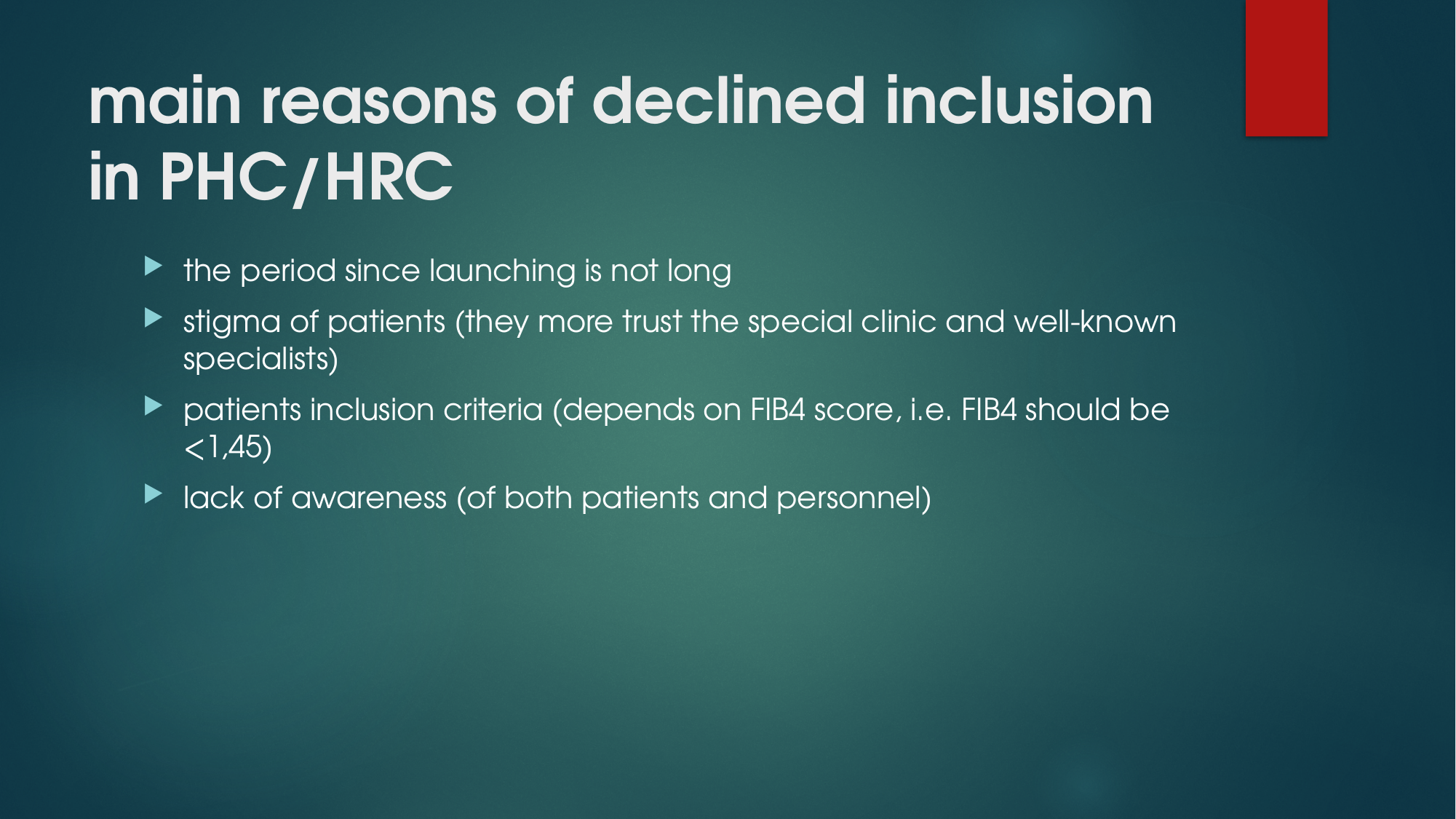

# main reasons of declined inclusion 	in PHC/HRC
the period since launching is not long
stigma of patients (they more trust the special clinic and well-known specialists)
patients inclusion criteria (depends on FIB4 score, i.e. FIB4 should be <1,45)
lack of awareness (of both patients and personnel)